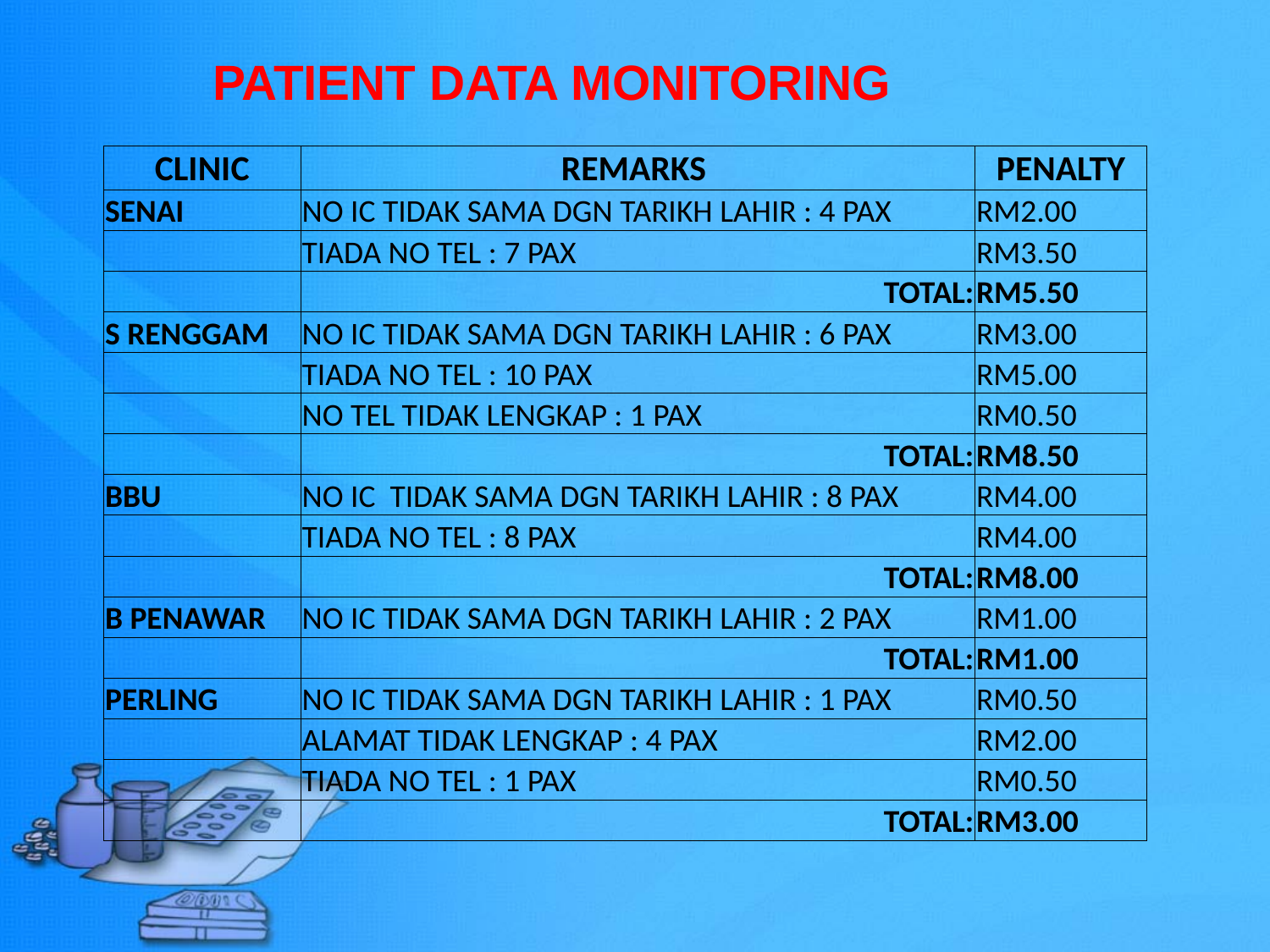

PATIENT DATA MONITORING
| CLINIC | REMARKS | PENALTY |
| --- | --- | --- |
| SENAI | NO IC TIDAK SAMA DGN TARIKH LAHIR : 4 PAX | RM2.00 |
|  | TIADA NO TEL : 7 PAX | RM3.50 |
|  | TOTAL: | RM5.50 |
| S RENGGAM | NO IC TIDAK SAMA DGN TARIKH LAHIR : 6 PAX | RM3.00 |
|  | TIADA NO TEL : 10 PAX | RM5.00 |
|  | NO TEL TIDAK LENGKAP : 1 PAX | RM0.50 |
|  | TOTAL: | RM8.50 |
| BBU | NO IC TIDAK SAMA DGN TARIKH LAHIR : 8 PAX | RM4.00 |
|  | TIADA NO TEL : 8 PAX | RM4.00 |
|  | TOTAL: | RM8.00 |
| B PENAWAR | NO IC TIDAK SAMA DGN TARIKH LAHIR : 2 PAX | RM1.00 |
|  | TOTAL: | RM1.00 |
| PERLING | NO IC TIDAK SAMA DGN TARIKH LAHIR : 1 PAX | RM0.50 |
|  | ALAMAT TIDAK LENGKAP : 4 PAX | RM2.00 |
|  | TIADA NO TEL : 1 PAX | RM0.50 |
|  | TOTAL: | RM3.00 |